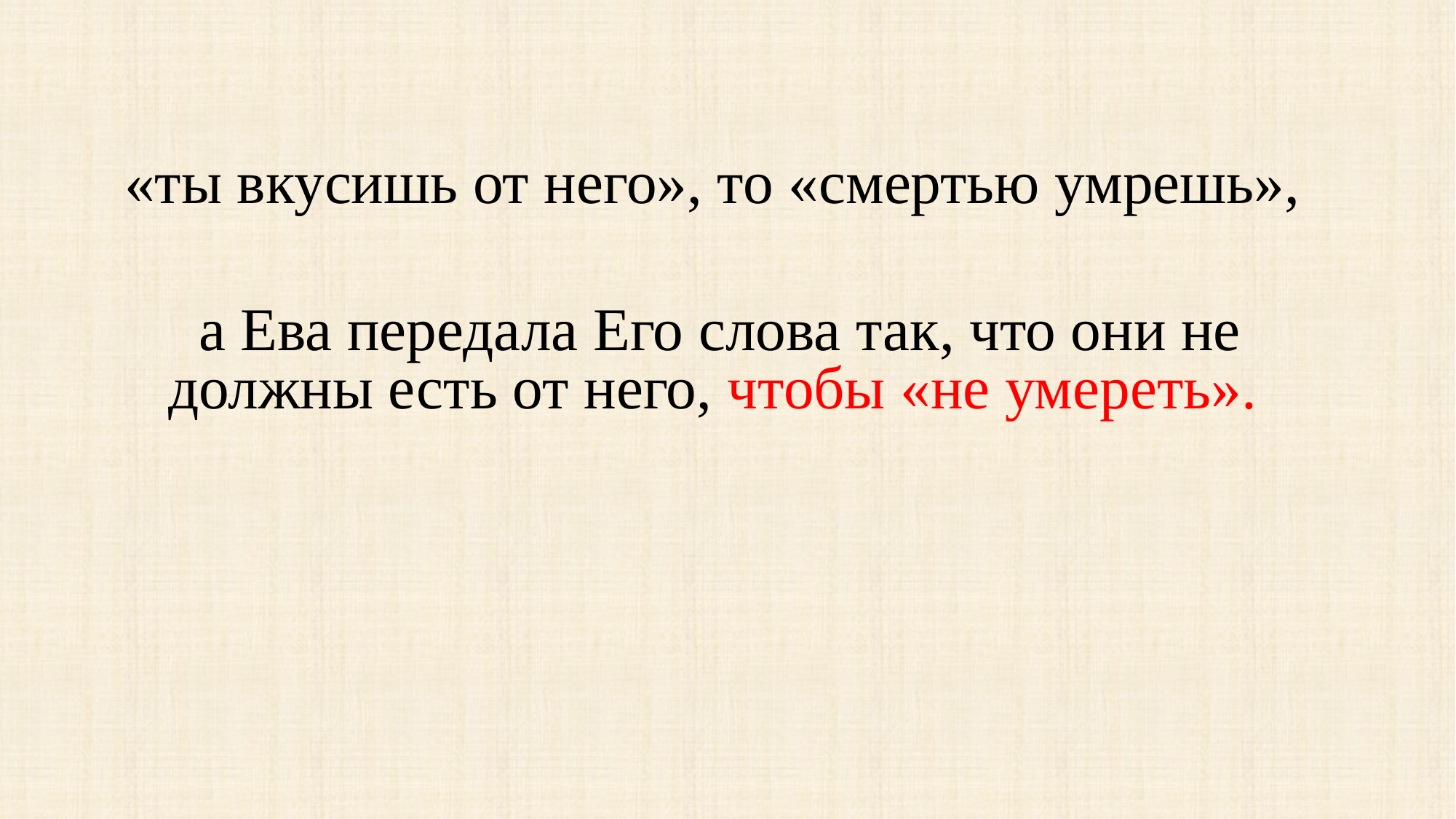

«ты вкусишь от него», то «смертью умрешь»,

а Ева передала Его слова так, что они не должны есть от него, чтобы «не умереть».